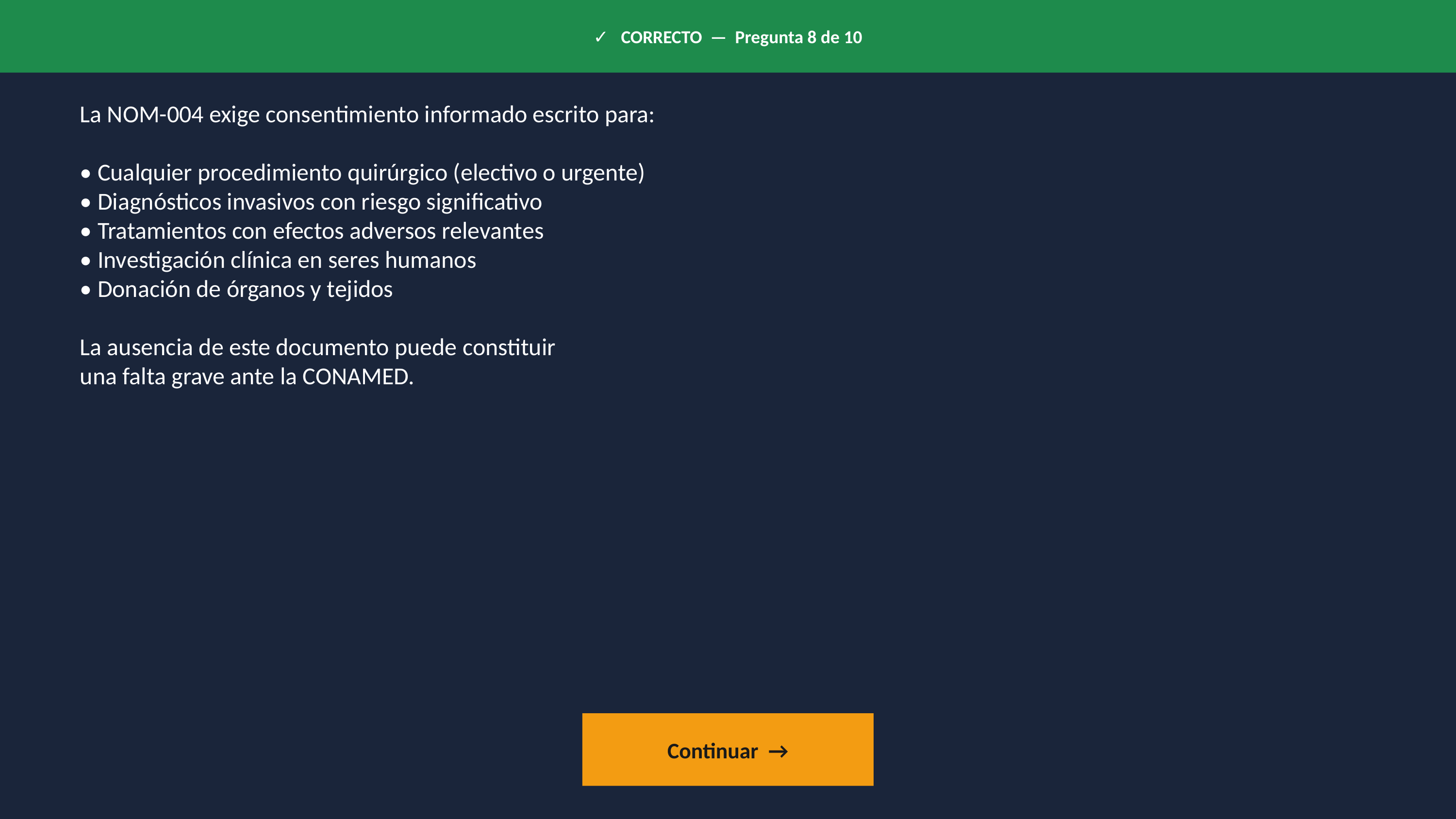

✓   CORRECTO  —  Pregunta 8 de 10
La NOM-004 exige consentimiento informado escrito para:

• Cualquier procedimiento quirúrgico (electivo o urgente)
• Diagnósticos invasivos con riesgo significativo
• Tratamientos con efectos adversos relevantes
• Investigación clínica en seres humanos
• Donación de órganos y tejidos

La ausencia de este documento puede constituir
una falta grave ante la CONAMED.
Continuar  →